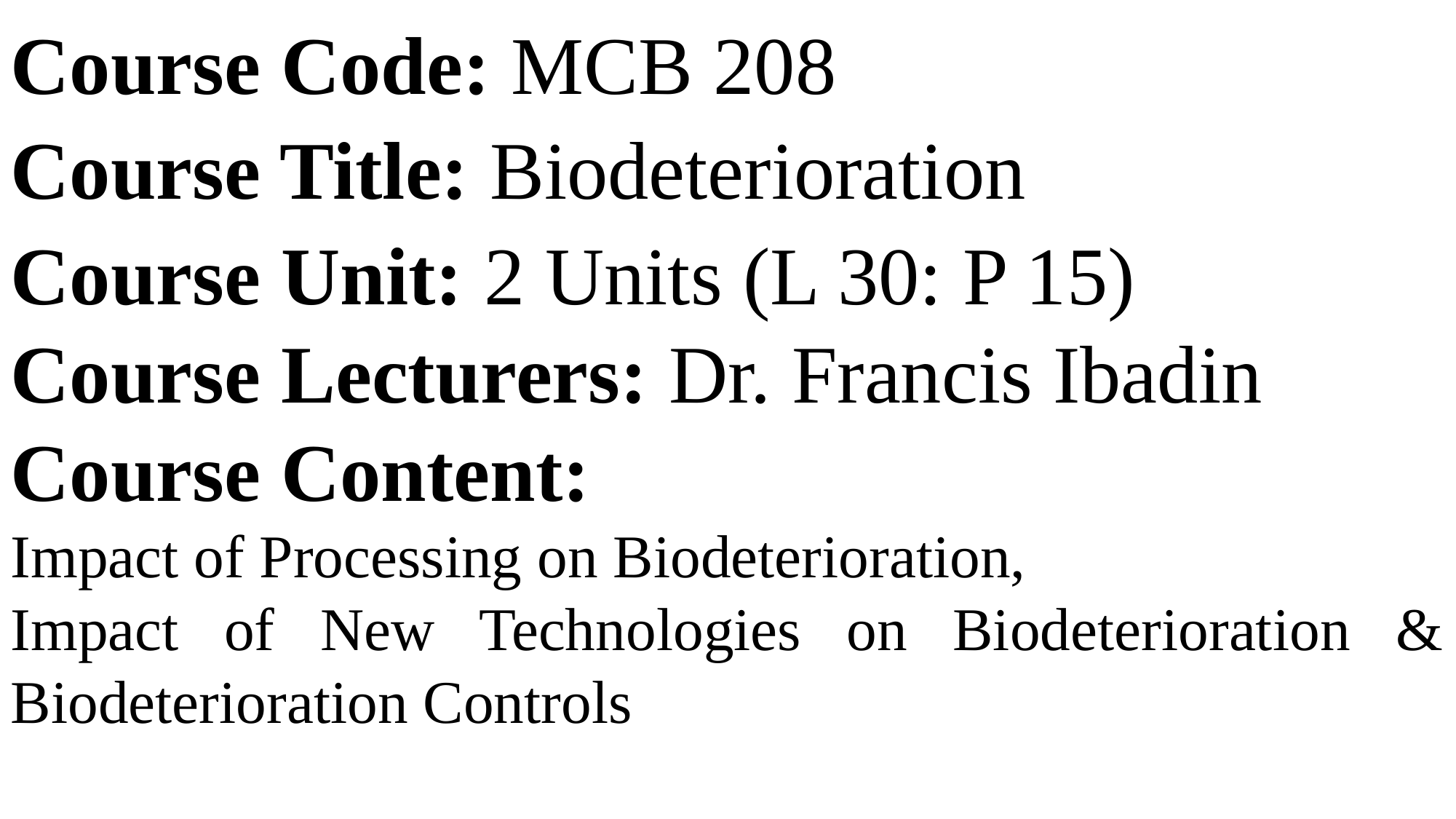

Course Code: MCB 208
Course Title: Biodeterioration
Course Unit: 2 Units (L 30: P 15)
Course Lecturers: Dr. Francis Ibadin
Course Content:
Impact of Processing on Biodeterioration,
Impact of New Technologies on Biodeterioration & Biodeterioration Controls